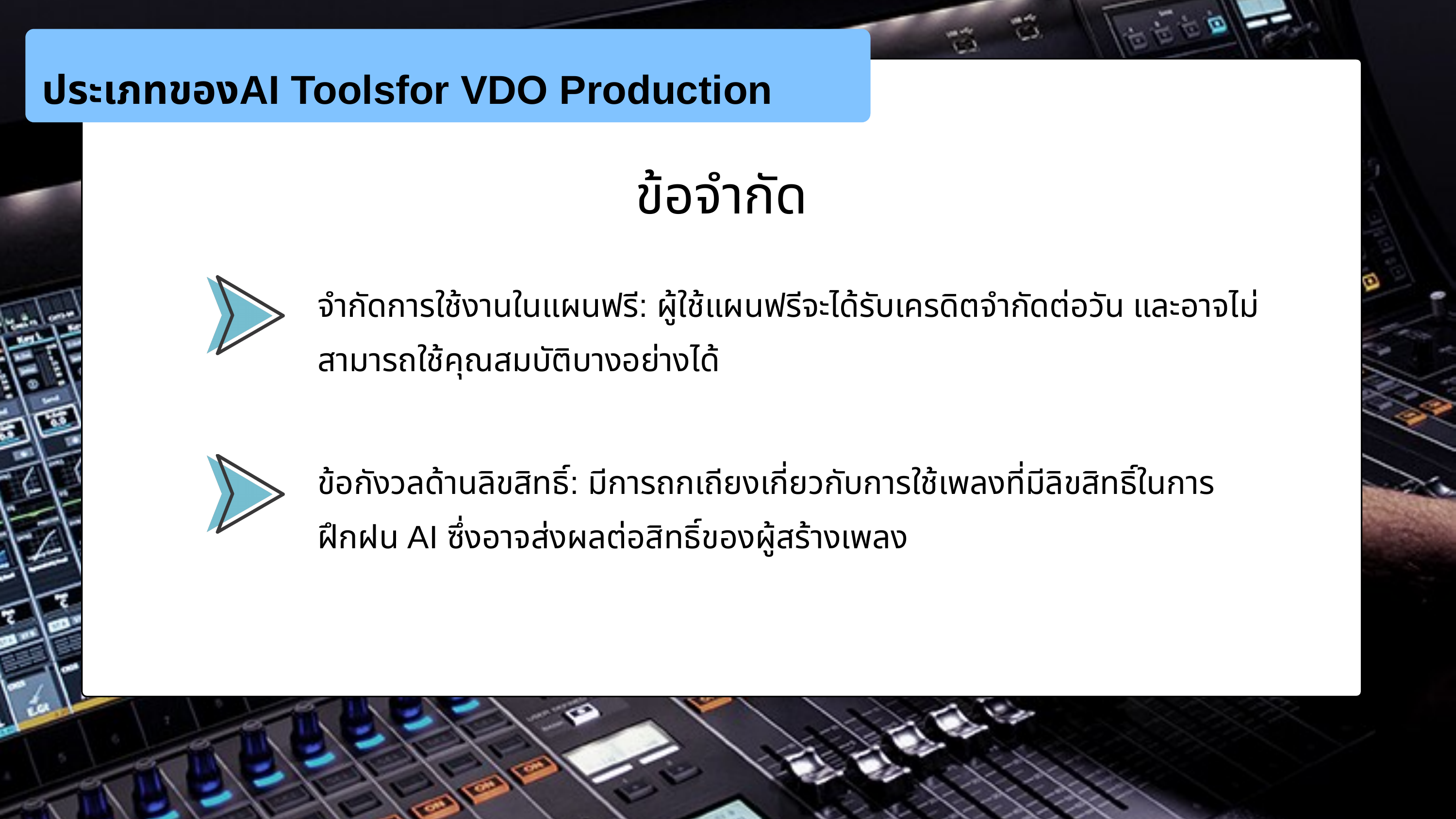

ประเภทของAI Toolsfor VDO Production

ข้อจำกัด
จำกัดการใช้งานในแผนฟรี: ผู้ใช้แผนฟรีจะได้รับเครดิตจำกัดต่อวัน และอาจไม่สามารถใช้คุณสมบัติบางอย่างได้

ข้อกังวลด้านลิขสิทธิ์: มีการถกเถียงเกี่ยวกับการใช้เพลงที่มีลิขสิทธิ์ในการฝึกฝน AI ซึ่งอาจส่งผลต่อสิทธิ์ของผู้สร้างเพลง